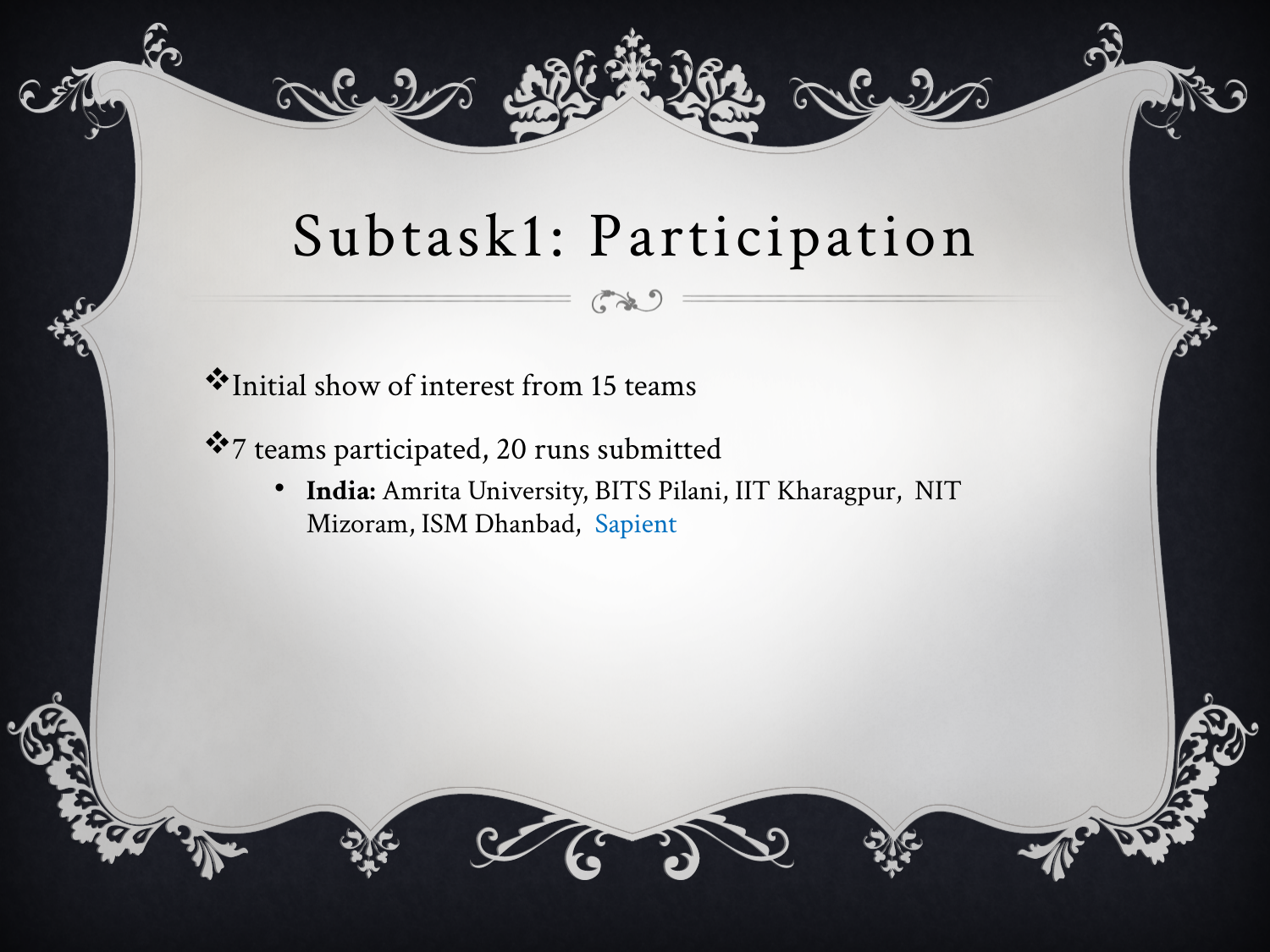

# Subtask1: Participation
Initial show of interest from 15 teams
7 teams participated, 20 runs submitted
India: Amrita University, BITS Pilani, IIT Kharagpur,  NIT Mizoram, ISM Dhanbad,  Sapient